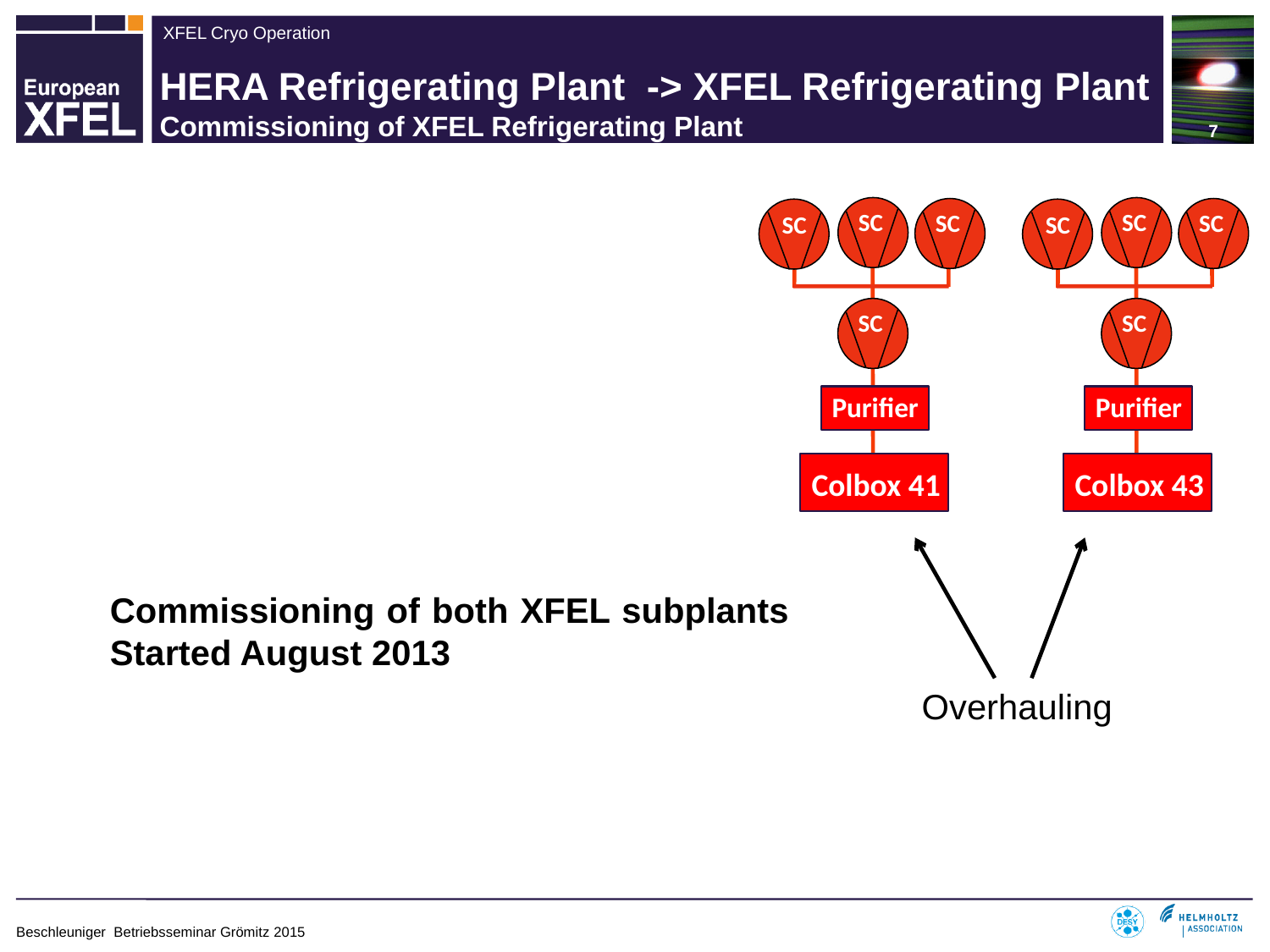

# HERA Refrigerating Plant  -> XFEL Refrigerating Plant Commissioning of XFEL Refrigerating Plant

SC
SC

SC

SC

Purifier

Colbox 41

SC
SC

SC

SC

Purifier

Colbox 43
Commissioning of both XFEL subplants
Started August 2013
Overhauling